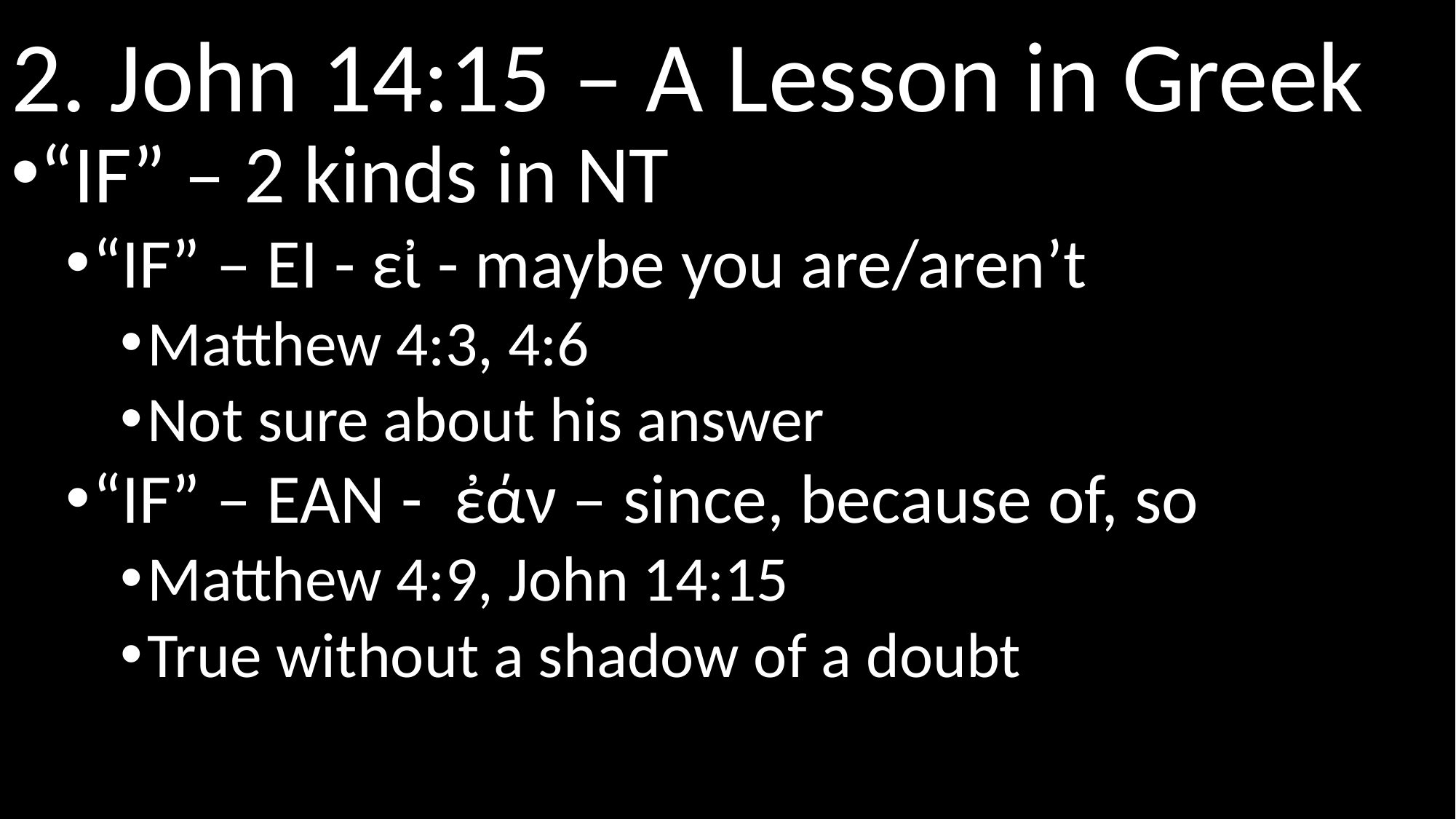

# 2. John 14:15 – A Lesson in Greek
“IF” – 2 kinds in NT
“IF” – EI - εἰ - maybe you are/aren’t
Matthew 4:3, 4:6
Not sure about his answer
“IF” – EAN -  ἐάν – since, because of, so
Matthew 4:9, John 14:15
True without a shadow of a doubt